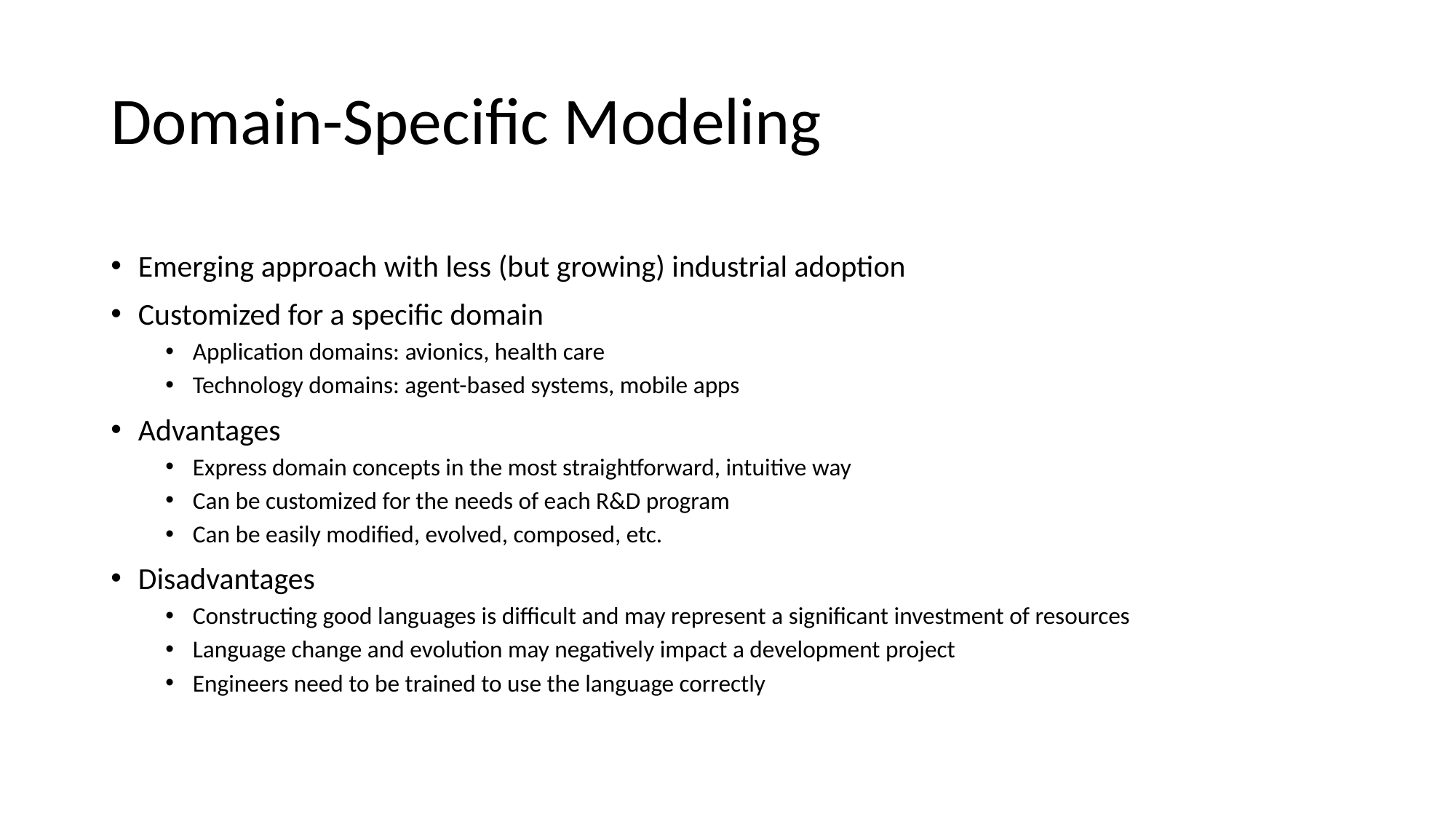

# Domain-Specific Modeling
Emerging approach with less (but growing) industrial adoption
Customized for a specific domain
Application domains: avionics, health care
Technology domains: agent-based systems, mobile apps
Advantages
Express domain concepts in the most straightforward, intuitive way
Can be customized for the needs of each R&D program
Can be easily modified, evolved, composed, etc.
Disadvantages
Constructing good languages is difficult and may represent a significant investment of resources
Language change and evolution may negatively impact a development project
Engineers need to be trained to use the language correctly